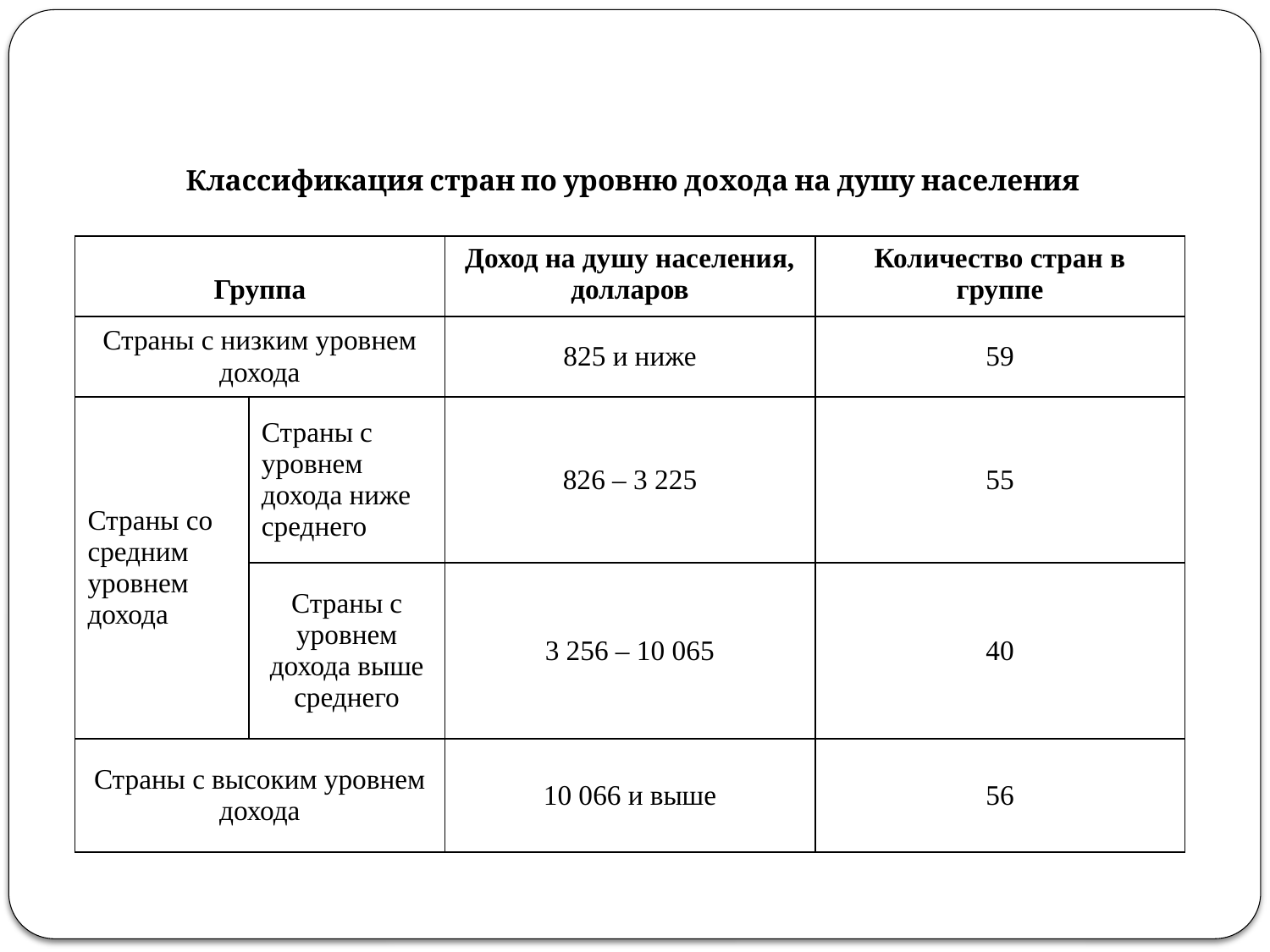

Классификация стран по уровню дохода на душу населения
| Группа |  | Доход на душу населения, долларов | Количество стран в группе |
| --- | --- | --- | --- |
| Страны с низким уровнем дохода |  | 825 и ниже | 59 |
| Страны со средним уровнем дохода | Страны с уровнем дохода ниже среднего | 826 – 3 225 | 55 |
|  | Страны с уровнем дохода выше среднего | 3 256 – 10 065 | 40 |
| Страны с высоким уровнем дохода |  | 10 066 и выше | 56 |